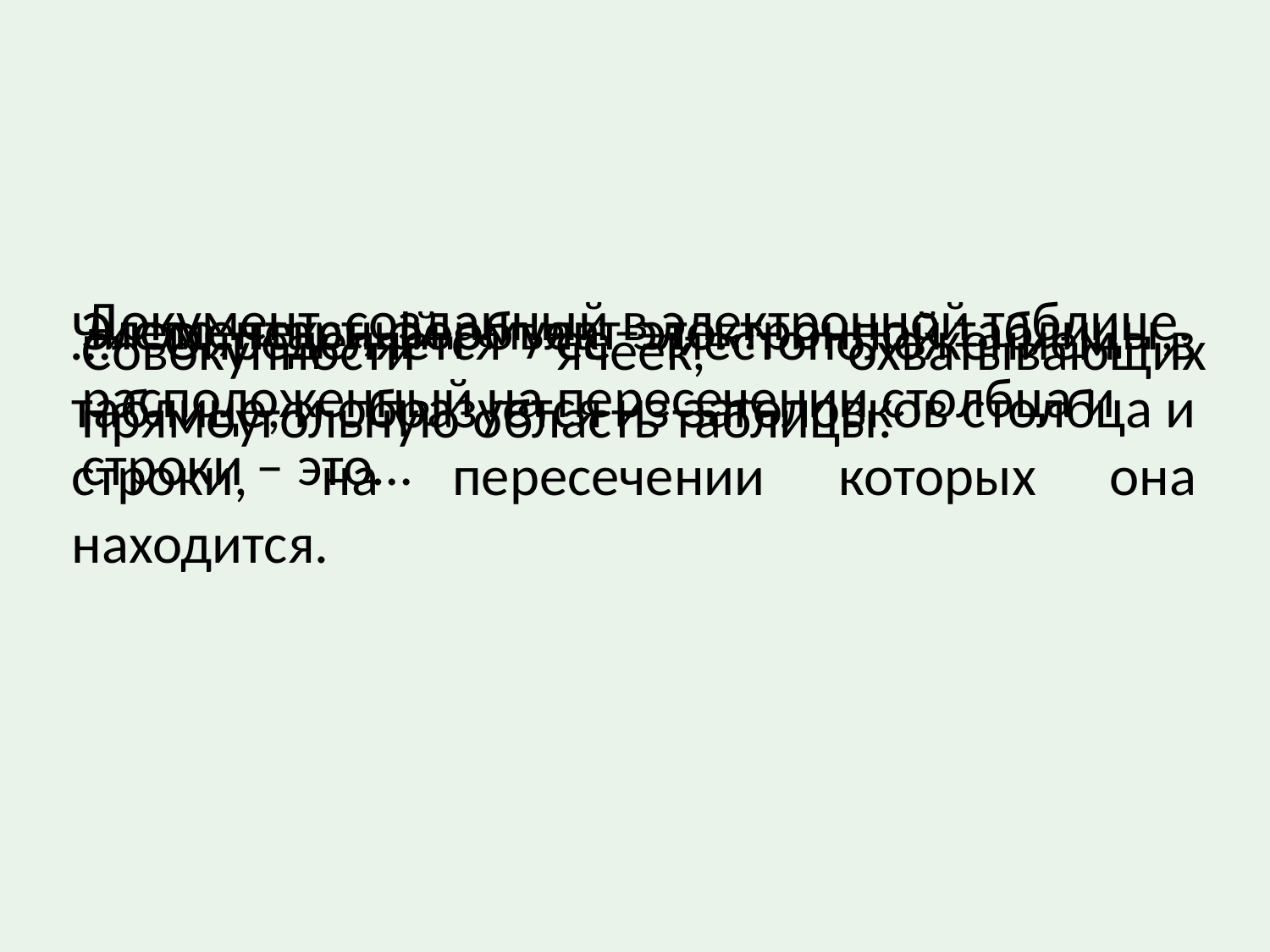

Документ, созданный в электронной таблице.
Число, текст, формула –это…
Элементарный объект электронной таблицы, расположенный на пересечении столбца и строки – это…
… Определяется ее местоположением в таблице, и образуется из заголовков столбца и строки, на пересечении которых она находится.
Совокупности ячеек, охватывающих прямоугольную область таблицы.
Выражение, определяющее вычислительные действия ТП…